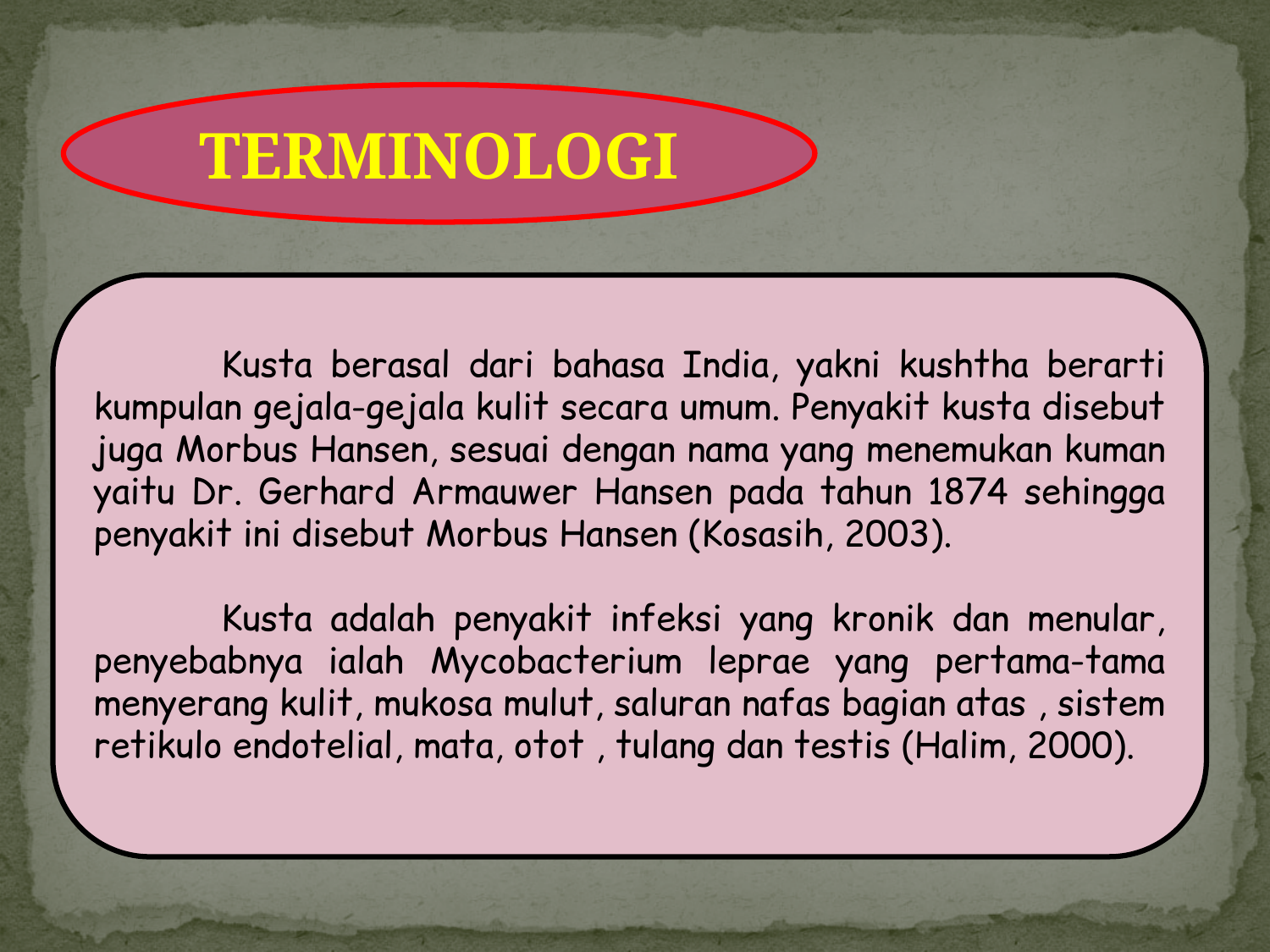

TERMINOLOGI

	Kusta berasal dari bahasa India, yakni kushtha berarti kumpulan gejala-gejala kulit secara umum. Penyakit kusta disebut juga Morbus Hansen, sesuai dengan nama yang menemukan kuman yaitu Dr. Gerhard Armauwer Hansen pada tahun 1874 sehingga penyakit ini disebut Morbus Hansen (Kosasih, 2003).

	Kusta adalah penyakit infeksi yang kronik dan menular, penyebabnya ialah Mycobacterium leprae yang pertama-tama menyerang kulit, mukosa mulut, saluran nafas bagian atas , sistem retikulo endotelial, mata, otot , tulang dan testis (Halim, 2000).